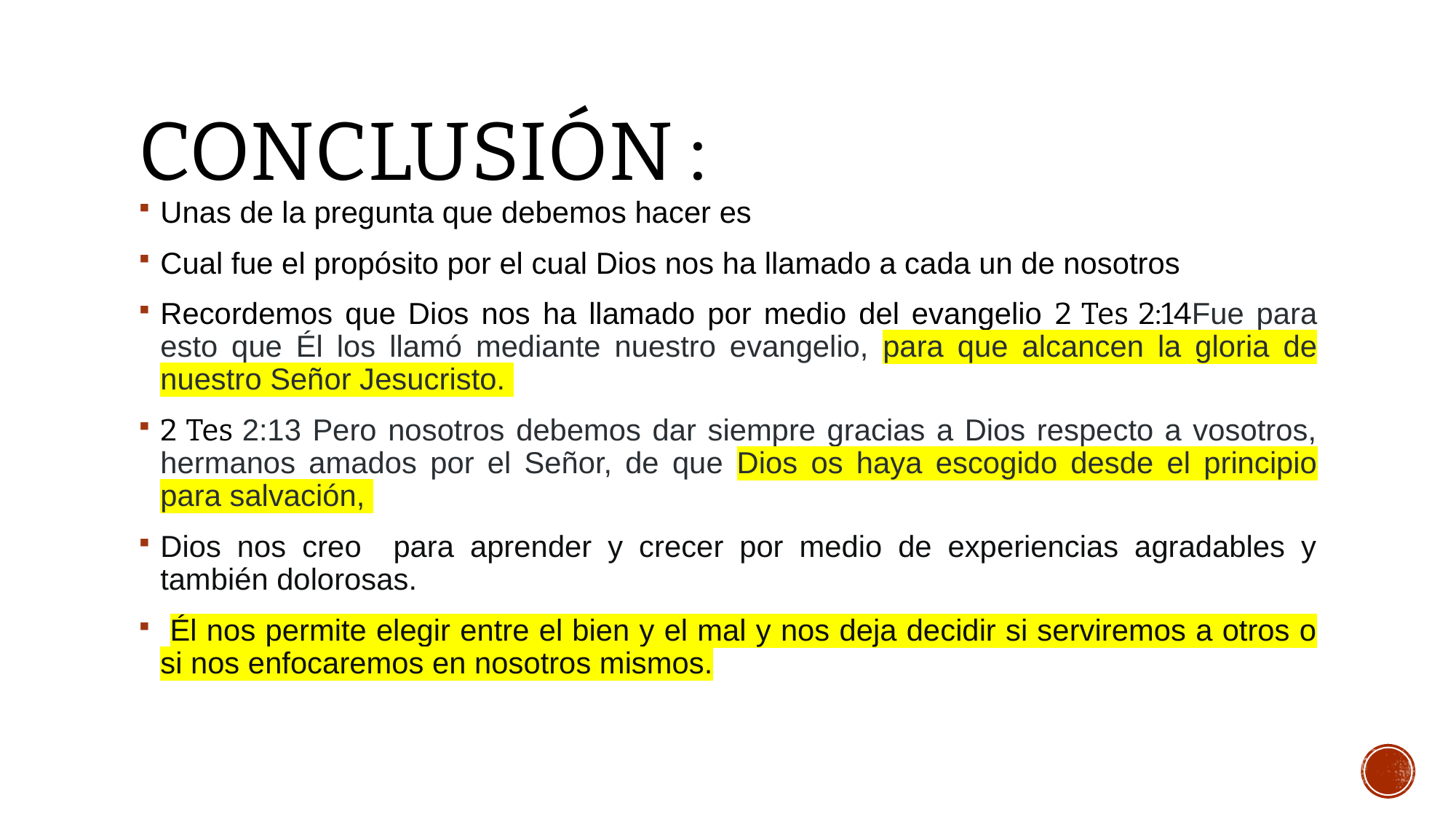

# Conclusión :
Unas de la pregunta que debemos hacer es
Cual fue el propósito por el cual Dios nos ha llamado a cada un de nosotros
Recordemos que Dios nos ha llamado por medio del evangelio 2 Tes 2:14Fue para esto que Él los llamó mediante nuestro evangelio, para que alcancen la gloria de nuestro Señor Jesucristo.
2 Tes 2:13 Pero nosotros debemos dar siempre gracias a Dios respecto a vosotros, hermanos amados por el Señor, de que Dios os haya escogido desde el principio para salvación,
Dios nos creo  para aprender y crecer por medio de experiencias agradables y también dolorosas.
 Él nos permite elegir entre el bien y el mal y nos deja decidir si serviremos a otros o si nos enfocaremos en nosotros mismos.